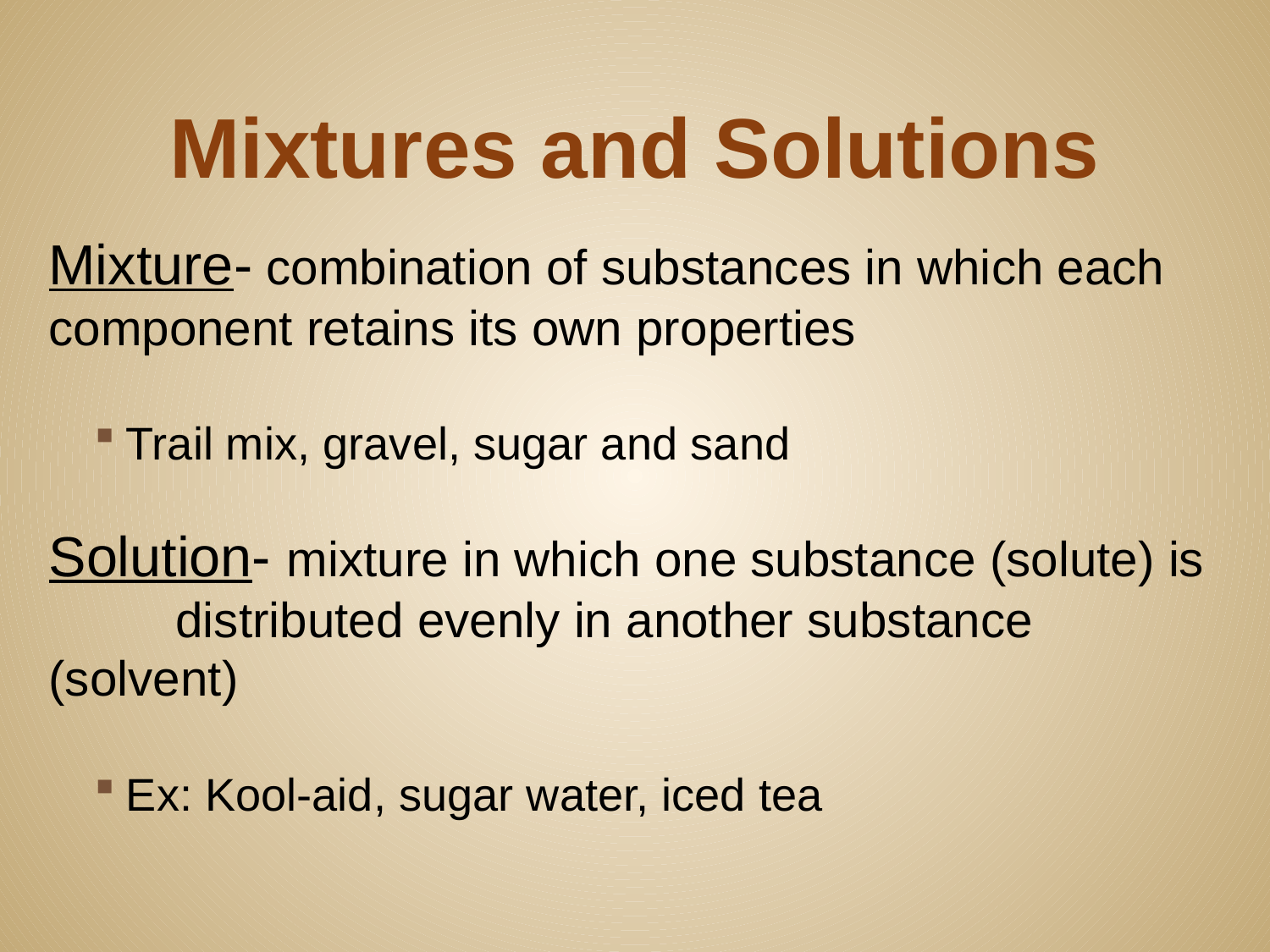

# Mixtures and Solutions
Mixture- combination of substances in which each 	component retains its own properties

Trail mix, gravel, sugar and sand

Solution- mixture in which one substance (solute) is 	distributed evenly in another substance (solvent)

Ex: Kool-aid, sugar water, iced tea